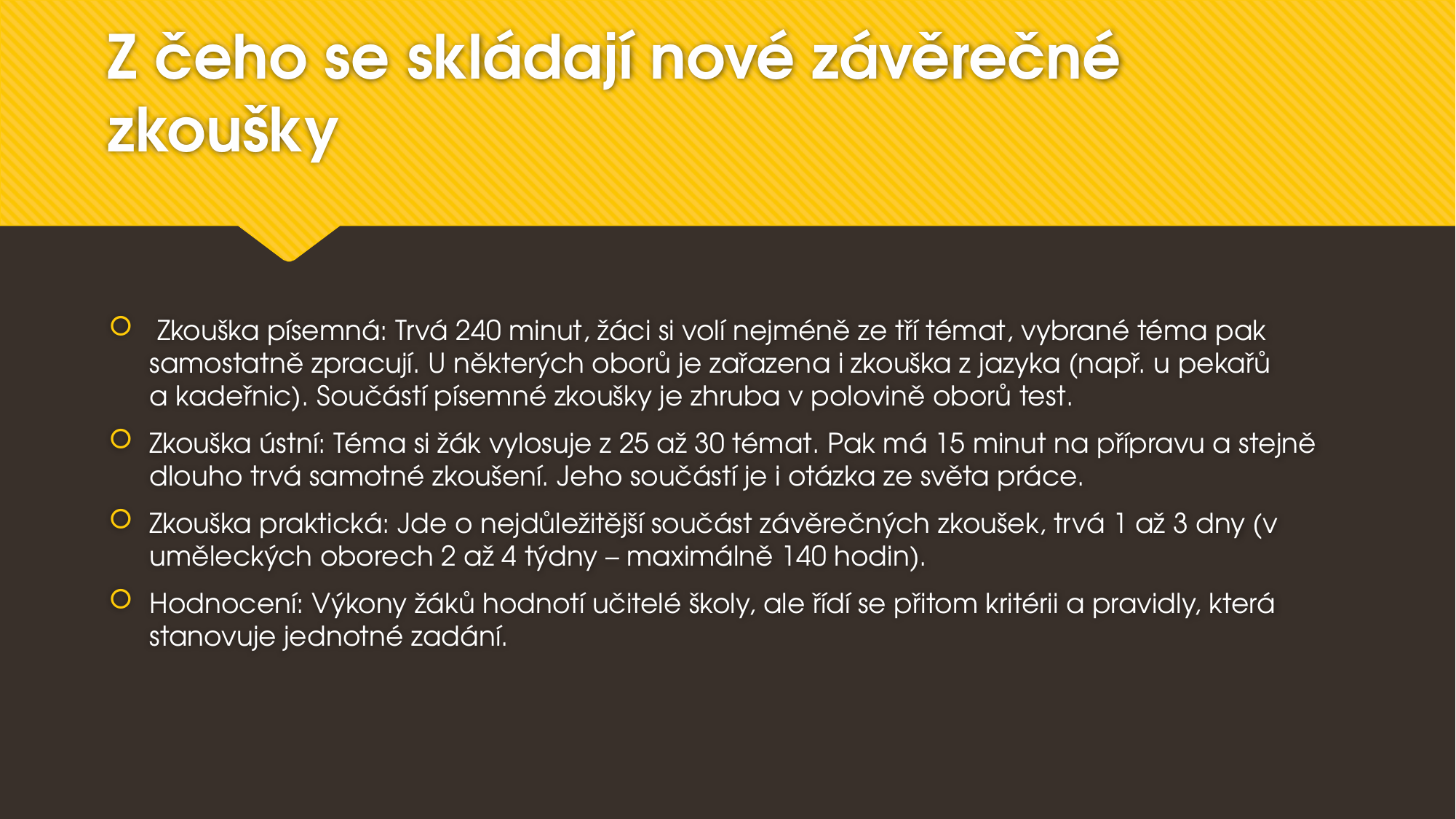

# Z čeho se skládají nové závěrečné zkoušky
 Zkouška písemná: Trvá 240 minut, žáci si volí nejméně ze tří témat, vybrané téma pak samostatně zpracují. U některých oborů je zařazena i zkouška z jazyka (např. u pekařů a kadeřnic). Součástí písemné zkoušky je zhruba v polovině oborů test. 
Zkouška ústní: Téma si žák vylosuje z 25 až 30 témat. Pak má 15 minut na přípravu a stejně dlouho trvá samotné zkoušení. Jeho součástí je i otázka ze světa práce. 
Zkouška praktická: Jde o nejdůležitější součást závěrečných zkoušek, trvá 1 až 3 dny (v uměleckých oborech 2 až 4 týdny – maximálně 140 hodin). 
Hodnocení: Výkony žáků hodnotí učitelé školy, ale řídí se přitom kritérii a pravidly, která stanovuje jednotné zadání.